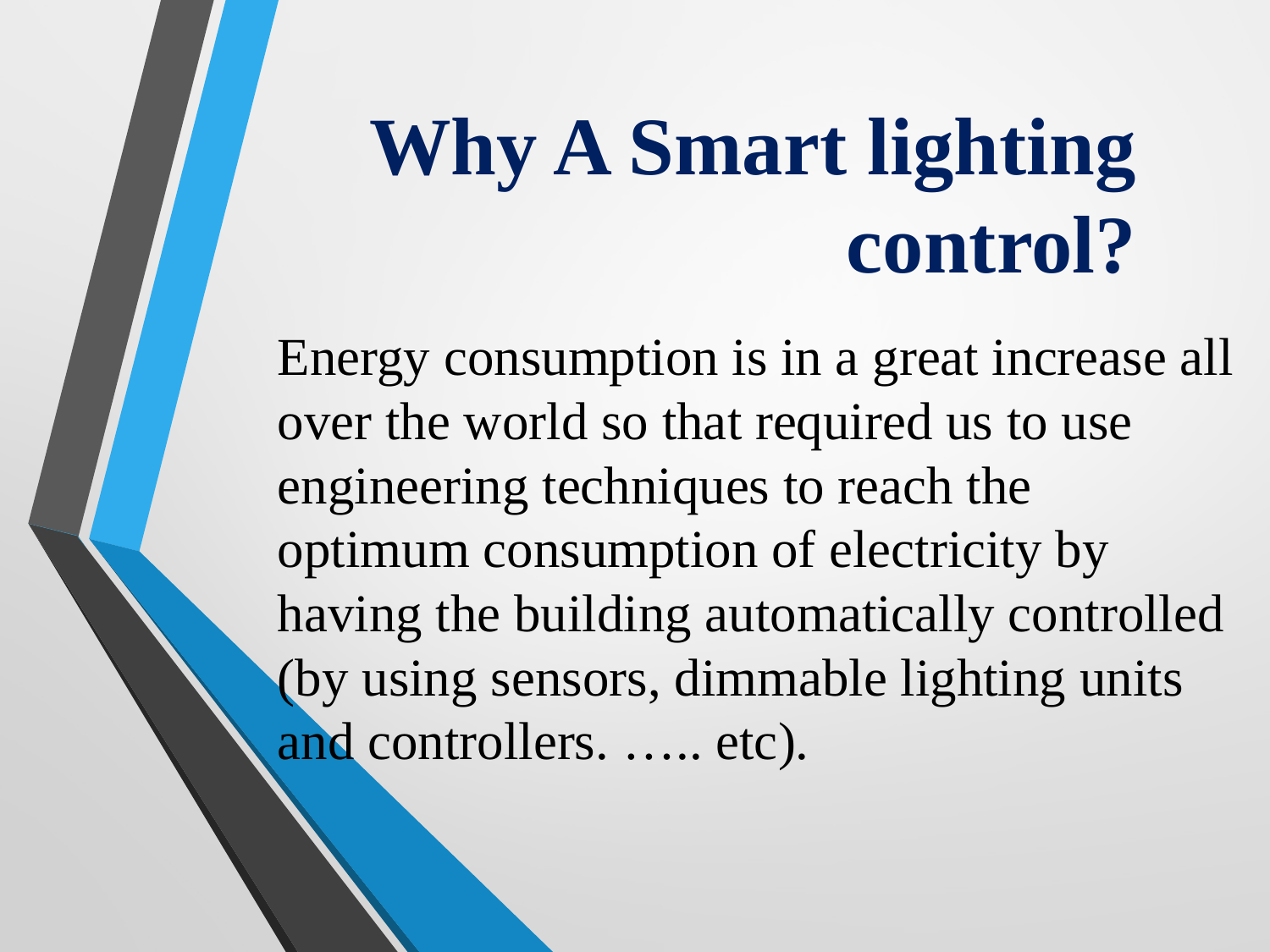

# Why A Smart lighting control?
Energy consumption is in a great increase all over the world so that required us to use engineering techniques to reach the optimum consumption of electricity by having the building automatically controlled (by using sensors, dimmable lighting units and controllers. ….. etc).